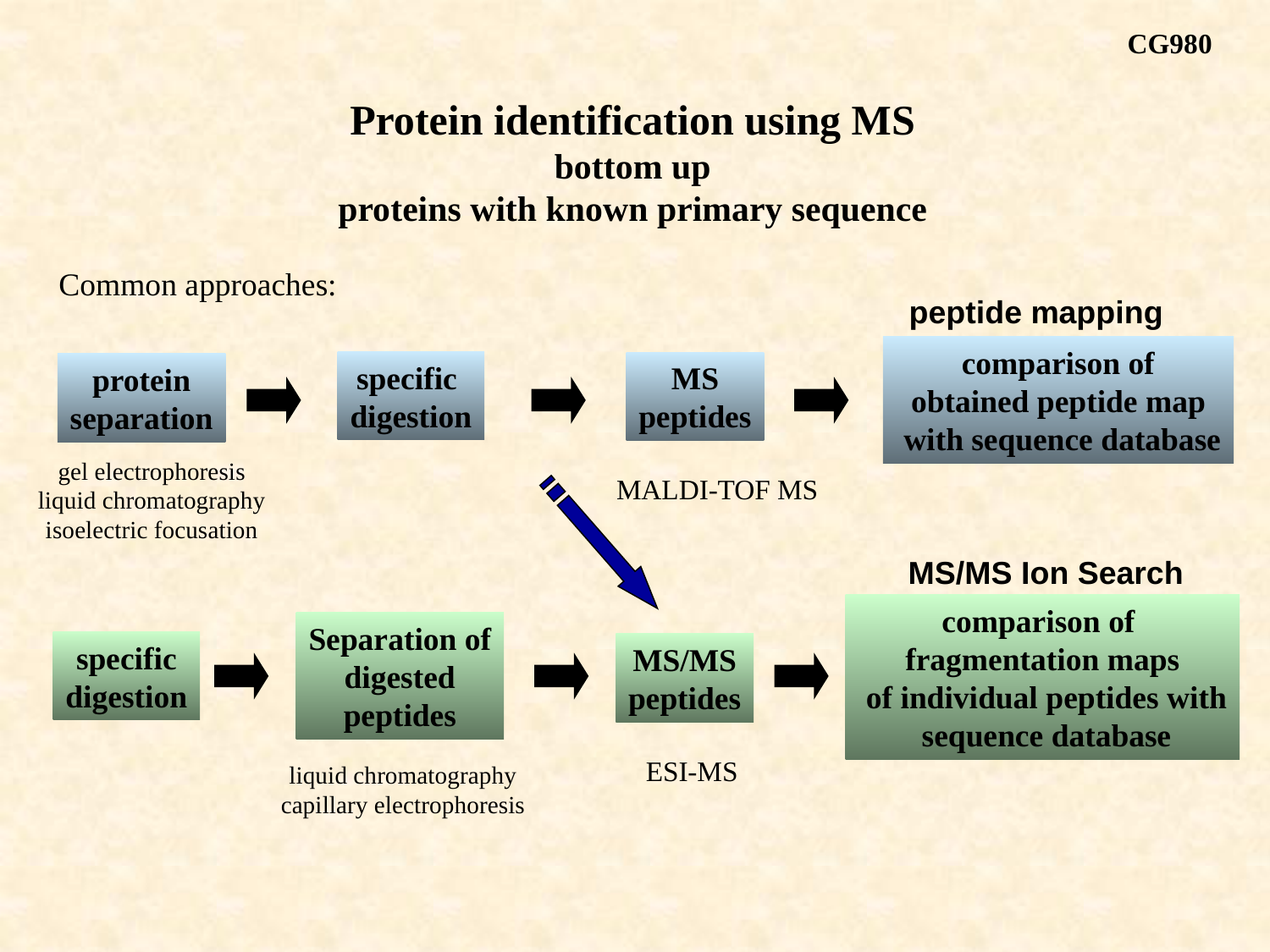

CG980
Protein identification using MS
bottom up
proteins with known primary sequence
Common approaches:
peptide mapping
comparison of
obtained peptide map
 with sequence database
specific
digestion
MS
peptides
protein
separation

gel electrophoresis
liquid chromatography
isoelectric focusation
MALDI-TOF MS

MS/MS Ion Search
comparison of
fragmentation maps
 of individual peptides with
 sequence database
Separation of
digested
peptides
specific
digestion
MS/MS
peptides

ESI-MS
liquid chromatography
capillary electrophoresis